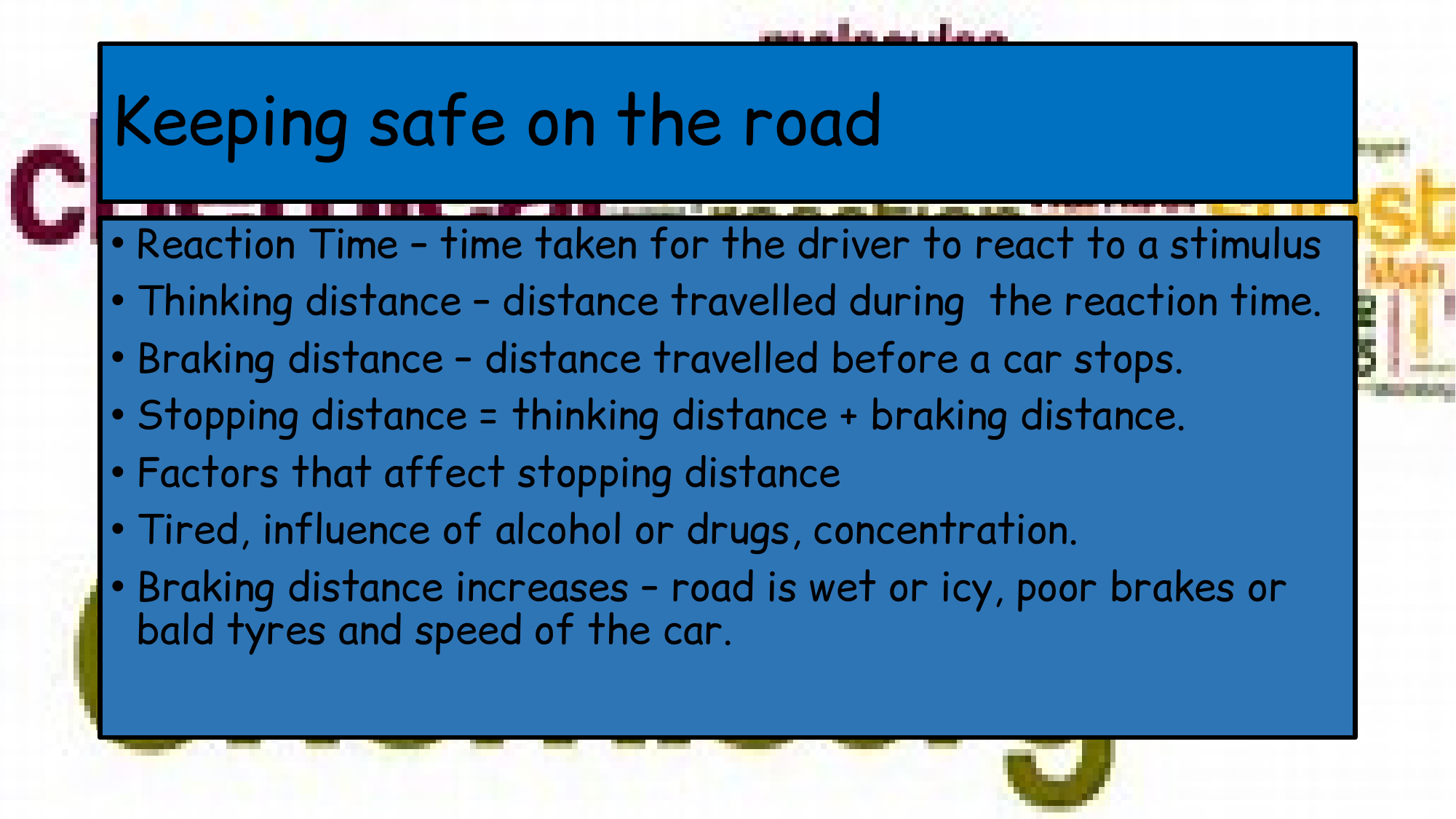

# Keeping safe on the road
Reaction Time – time taken for the driver to react to a stimulus
Thinking distance – distance travelled during  the reaction time.
Braking distance – distance travelled before a car stops.
Stopping distance = thinking distance + braking distance.
Factors that affect stopping distance
Tired, influence of alcohol or drugs, concentration.
Braking distance increases – road is wet or icy, poor brakes or bald tyres and speed of the car.